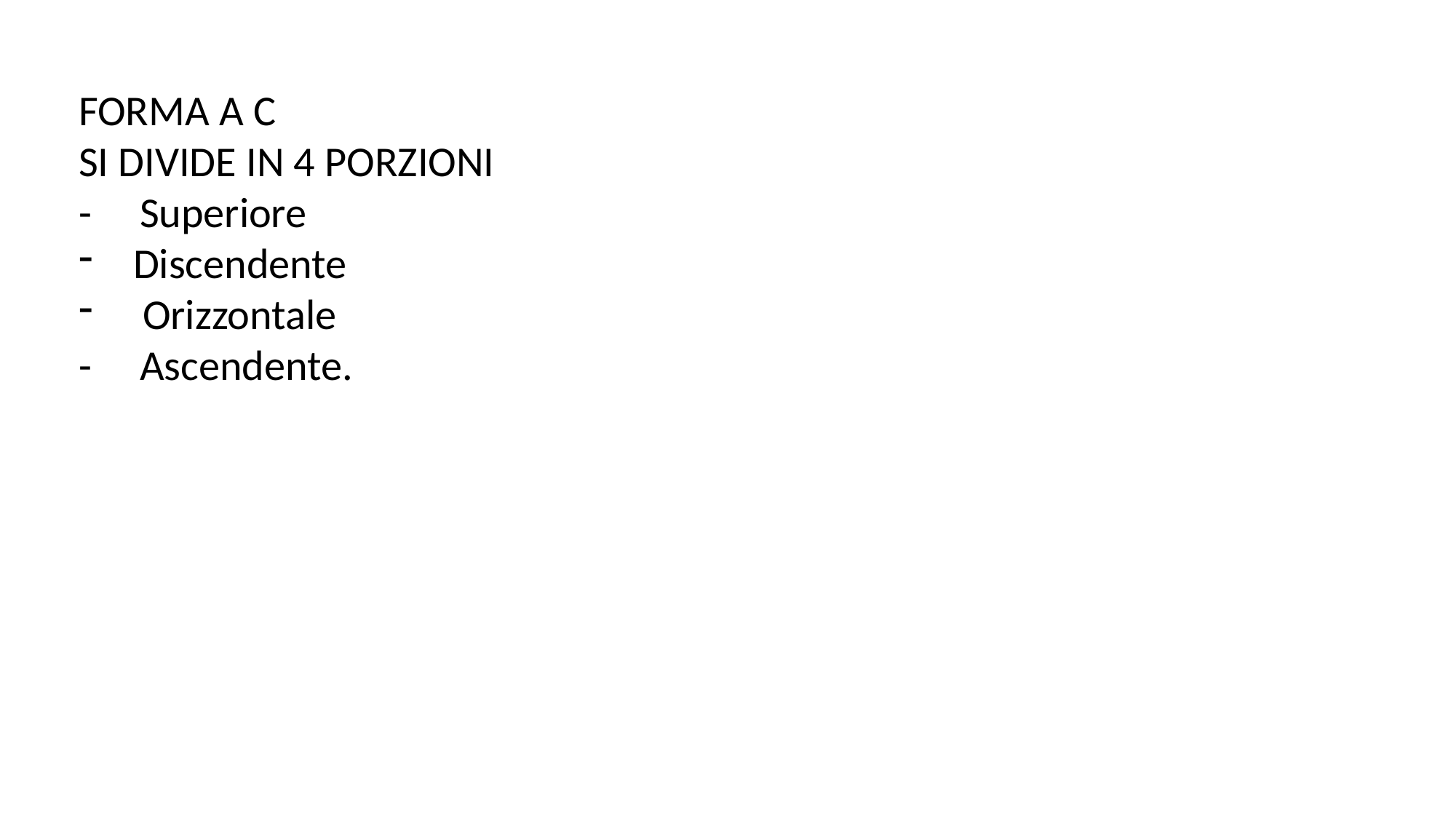

FORMA A C
SI DIVIDE IN 4 PORZIONI
-     Superiore
Discendente
 Orizzontale
-     Ascendente.